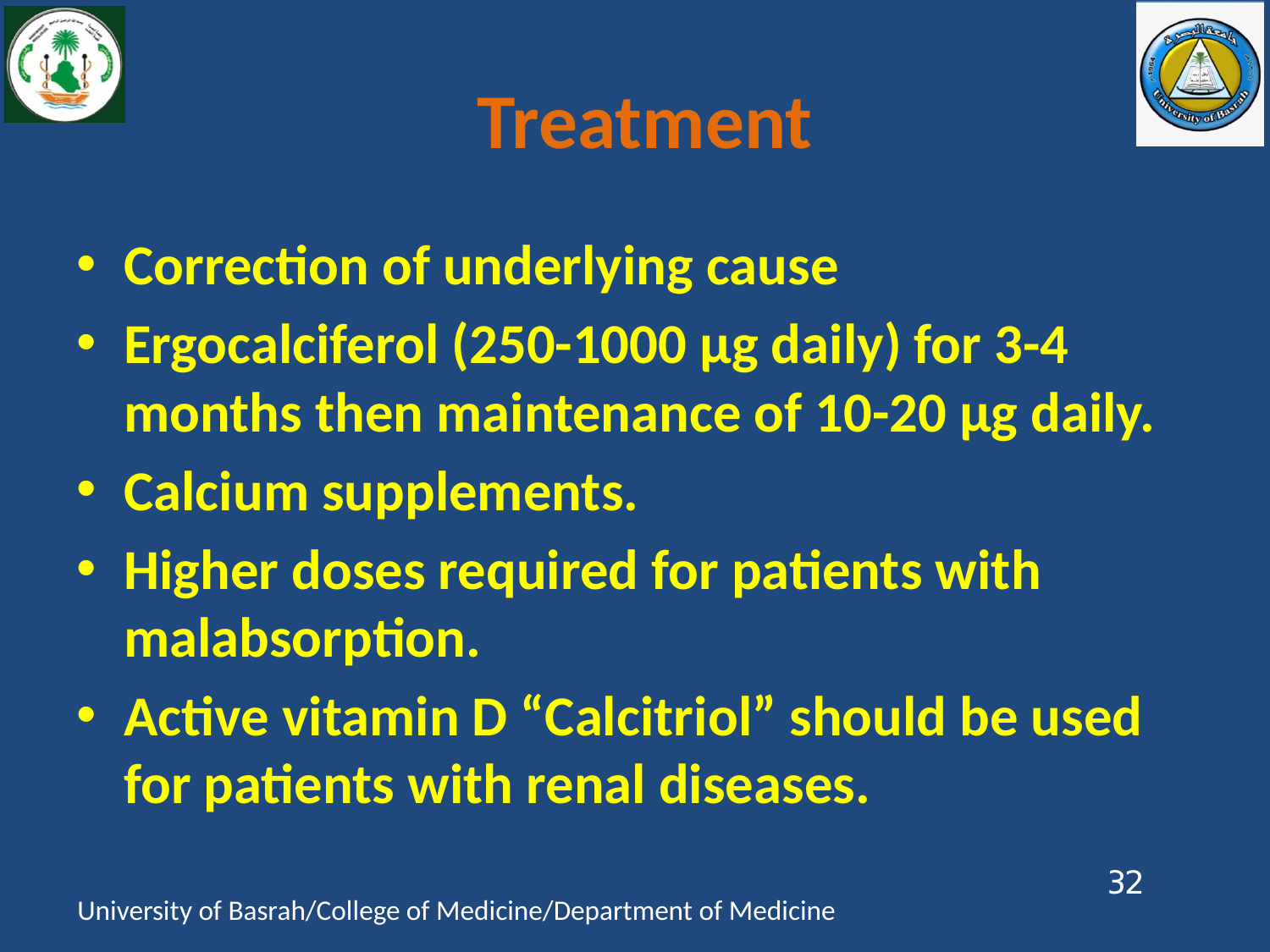

# Treatment
Correction of underlying cause
Ergocalciferol (250-1000 μg daily) for 3-4 months then maintenance of 10-20 μg daily.
Calcium supplements.
Higher doses required for patients with malabsorption.
Active vitamin D “Calcitriol” should be used for patients with renal diseases.

32
University of Basrah/College of Medicine/Department of Medicine